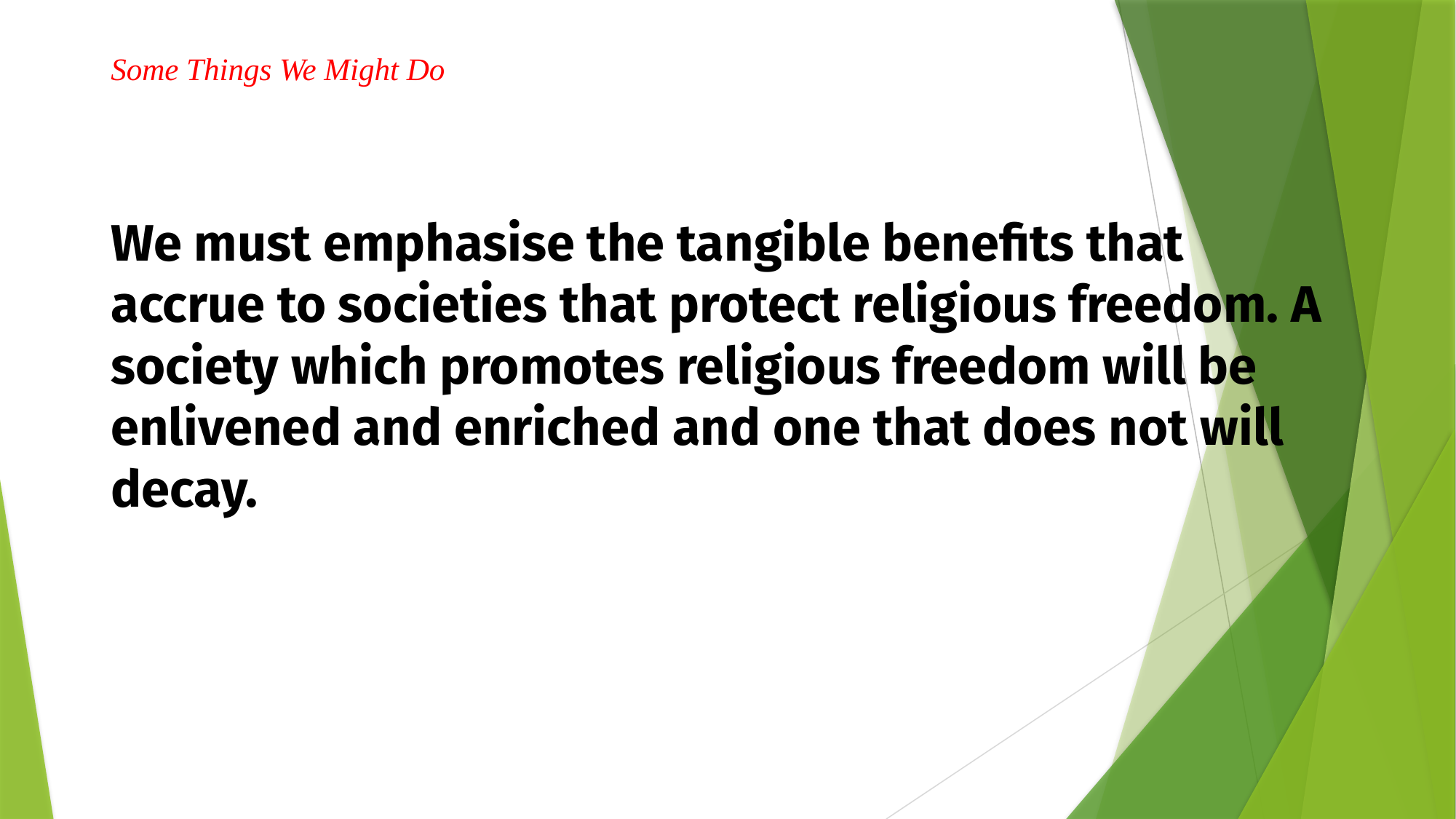

# Some Things We Might Do We must emphasise the tangible benefits that accrue to societies that protect religious freedom. A society which promotes religious freedom will be enlivened and enriched and one that does not will decay.